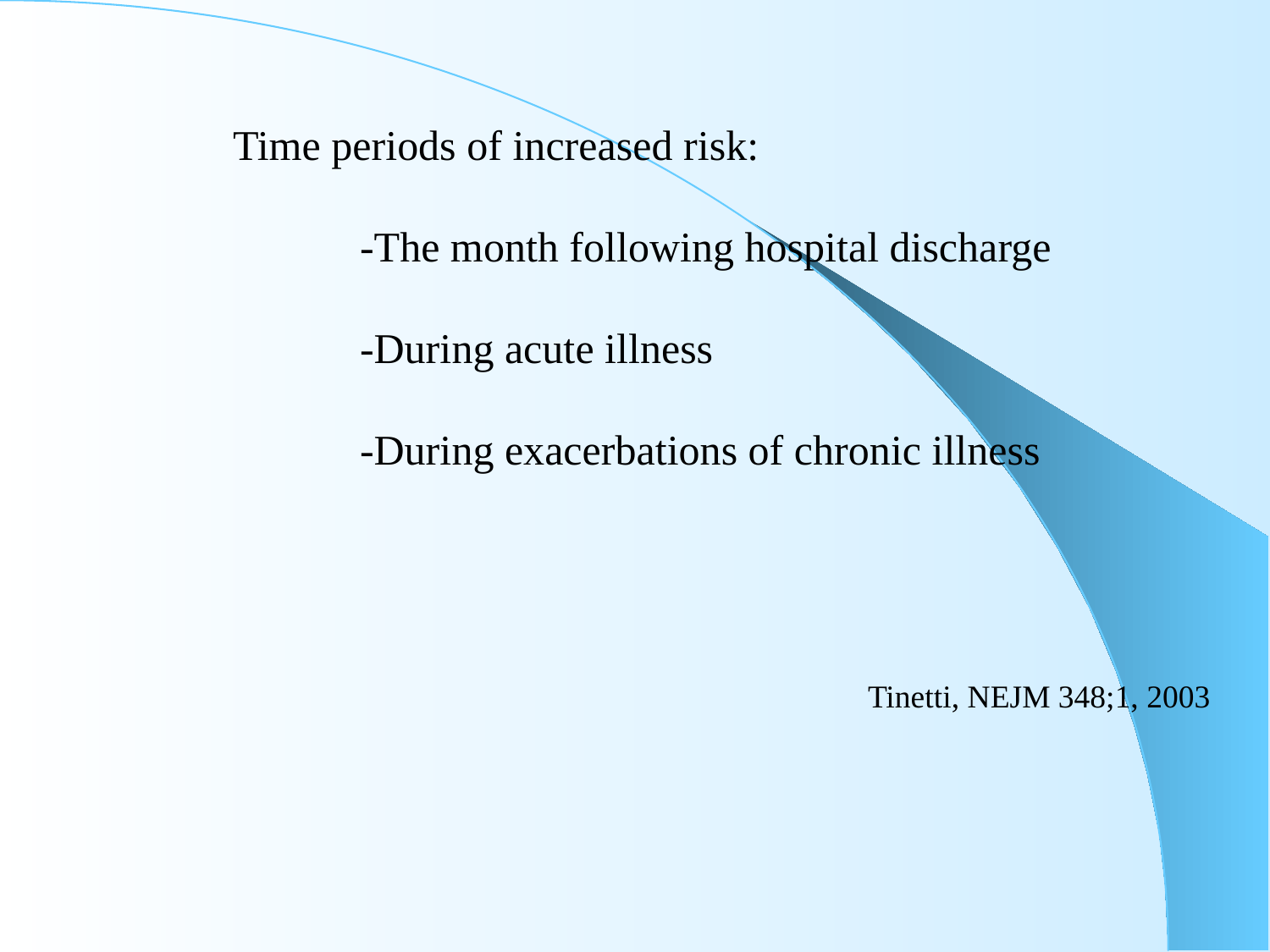

Time periods of increased risk:

	-The month following hospital discharge

	-During acute illness

	-During exacerbations of chronic illness

					Tinetti, NEJM 348;1, 2003